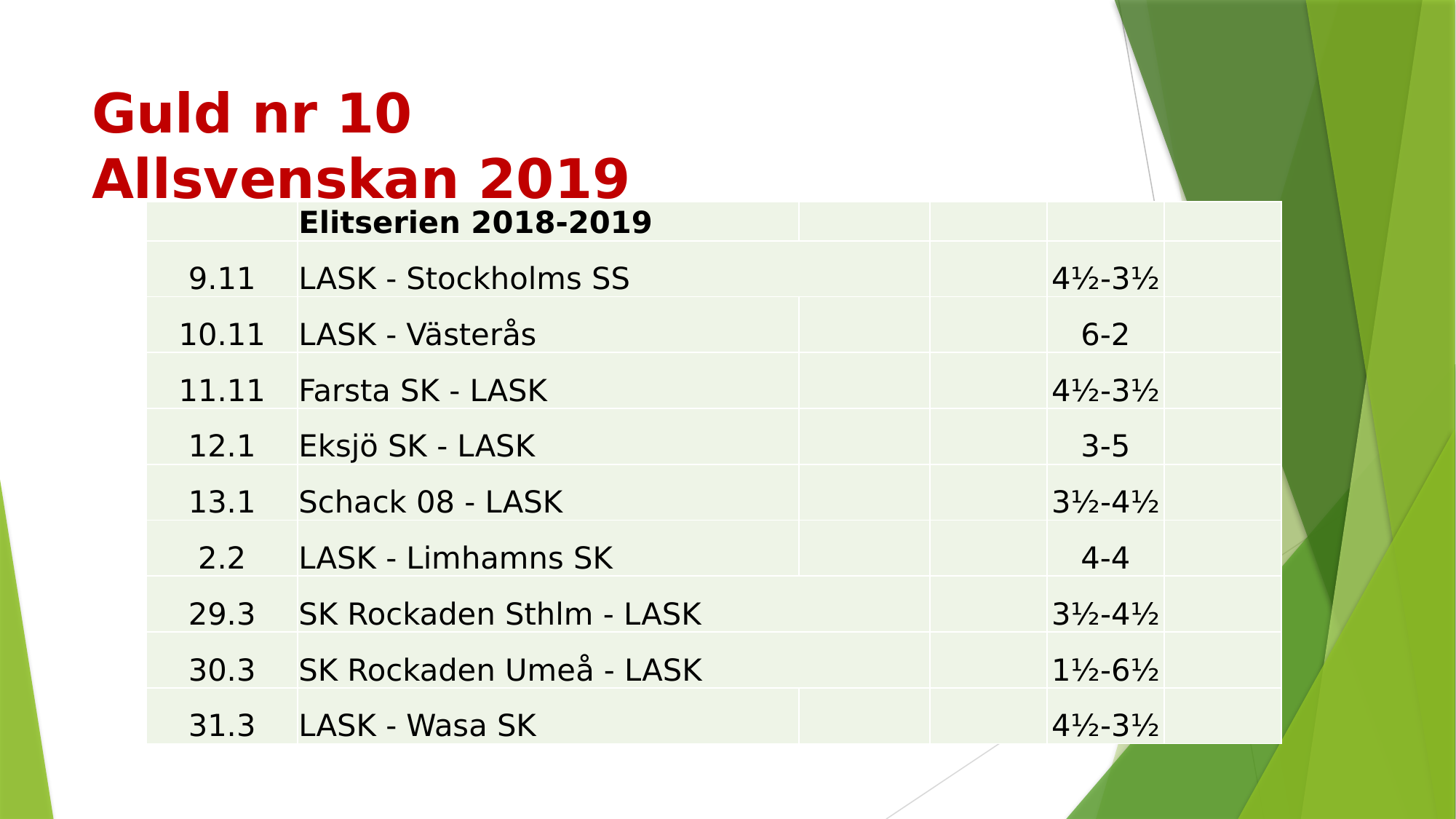

# Guld nr 10 Allsvenskan 2019
|  | Elitserien 2018-2019 |  |  |  |  |
| --- | --- | --- | --- | --- | --- |
| 9.11 | LASK - Stockholms SS |  |  | 4½-3½ |  |
| 10.11 | LASK - Västerås |  |  | 6-2 |  |
| 11.11 | Farsta SK - LASK |  |  | 4½-3½ |  |
| 12.1 | Eksjö SK - LASK |  |  | 3-5 |  |
| 13.1 | Schack 08 - LASK |  |  | 3½-4½ |  |
| 2.2 | LASK - Limhamns SK |  |  | 4-4 |  |
| 29.3 | SK Rockaden Sthlm - LASK |  |  | 3½-4½ |  |
| 30.3 | SK Rockaden Umeå - LASK |  |  | 1½-6½ |  |
| 31.3 | LASK - Wasa SK |  |  | 4½-3½ |  |